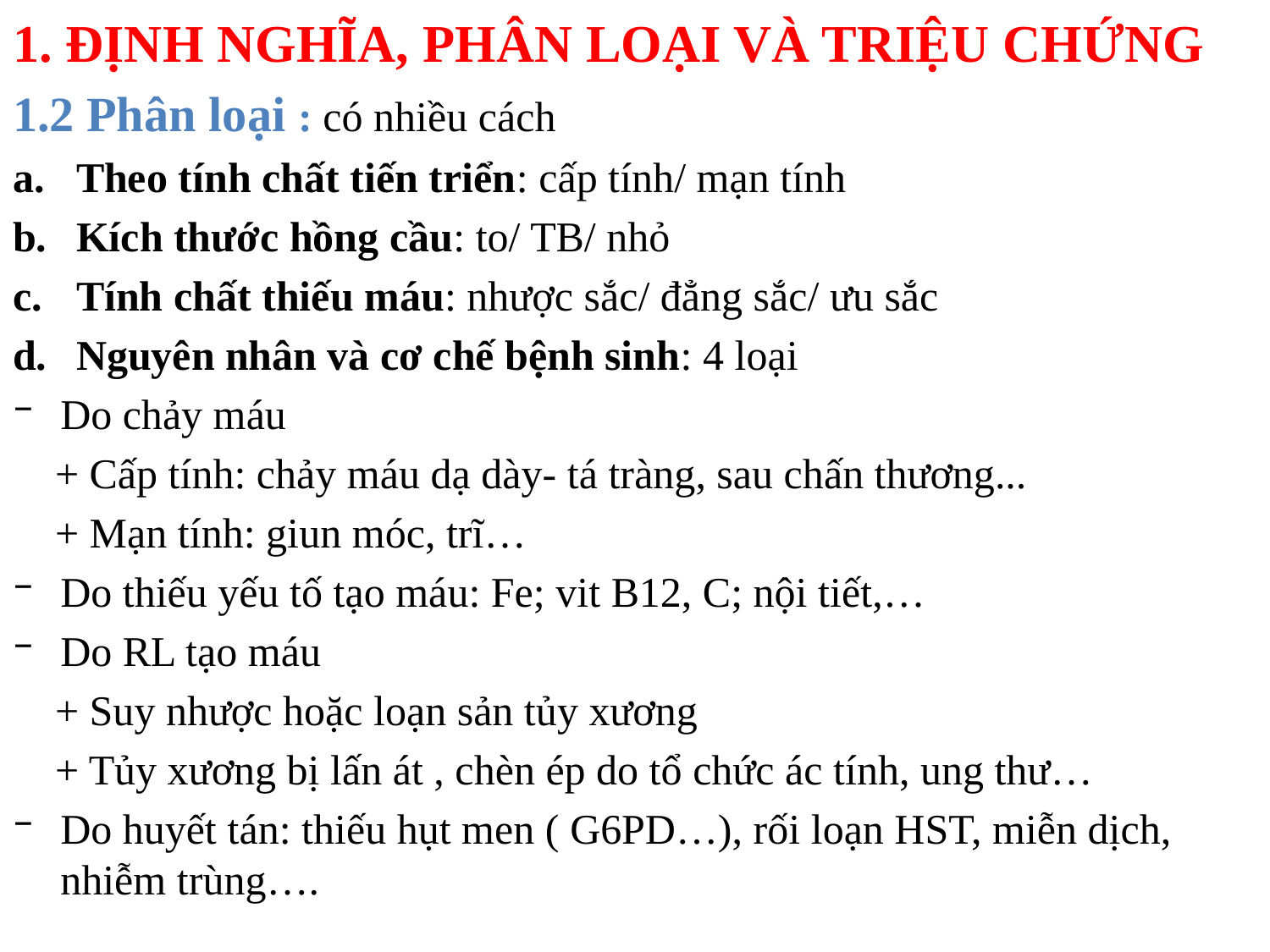

# 1. ĐỊNH NGHĨA, PHÂN LOẠI VÀ TRIỆU CHỨNG
1.2 Phân loại : có nhiều cách
Theo tính chất tiến triển: cấp tính/ mạn tính
Kích thước hồng cầu: to/ TB/ nhỏ
Tính chất thiếu máu: nhược sắc/ đẳng sắc/ ưu sắc
Nguyên nhân và cơ chế bệnh sinh: 4 loại
Do chảy máu
    + Cấp tính: chảy máu dạ dày- tá tràng, sau chấn thương...
    + Mạn tính: giun móc, trĩ…
Do thiếu yếu tố tạo máu: Fe; vit B12, C; nội tiết,…
Do RL tạo máu
    + Suy nhược hoặc loạn sản tủy xương
    + Tủy xương bị lấn át , chèn ép do tổ chức ác tính, ung thư…
Do huyết tán: thiếu hụt men ( G6PD…), rối loạn HST, miễn dịch, nhiễm trùng….